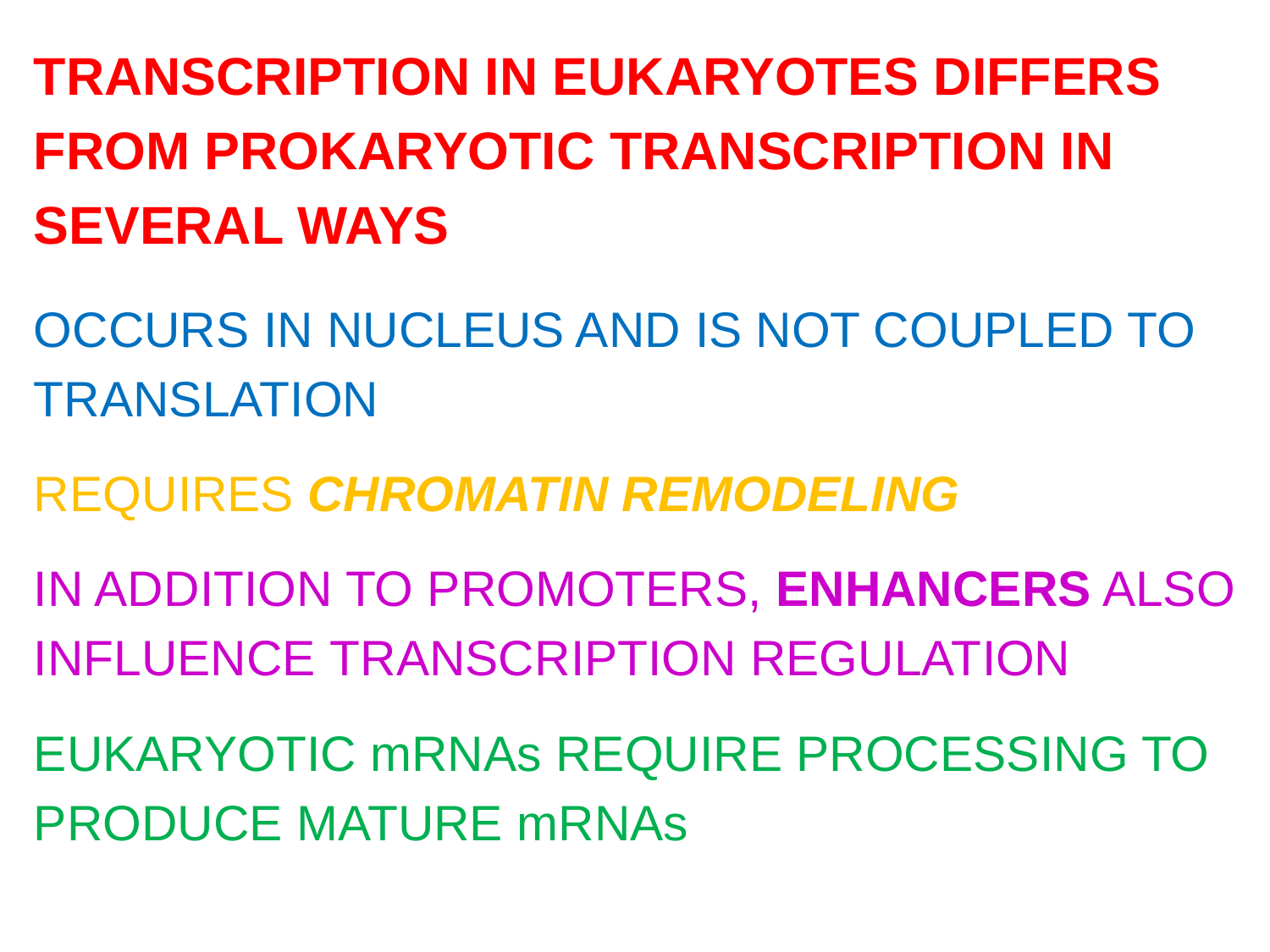

TRANSCRIPTION IN EUKARYOTES DIFFERS
FROM PROKARYOTIC TRANSCRIPTION IN
SEVERAL WAYS

OCCURS IN NUCLEUS AND IS NOT COUPLED TO
TRANSLATION

REQUIRES CHROMATIN REMODELING

IN ADDITION TO PROMOTERS, ENHANCERS ALSO
INFLUENCE TRANSCRIPTION REGULATION

EUKARYOTIC mRNAs REQUIRE PROCESSING TO
PRODUCE MATURE mRNAs